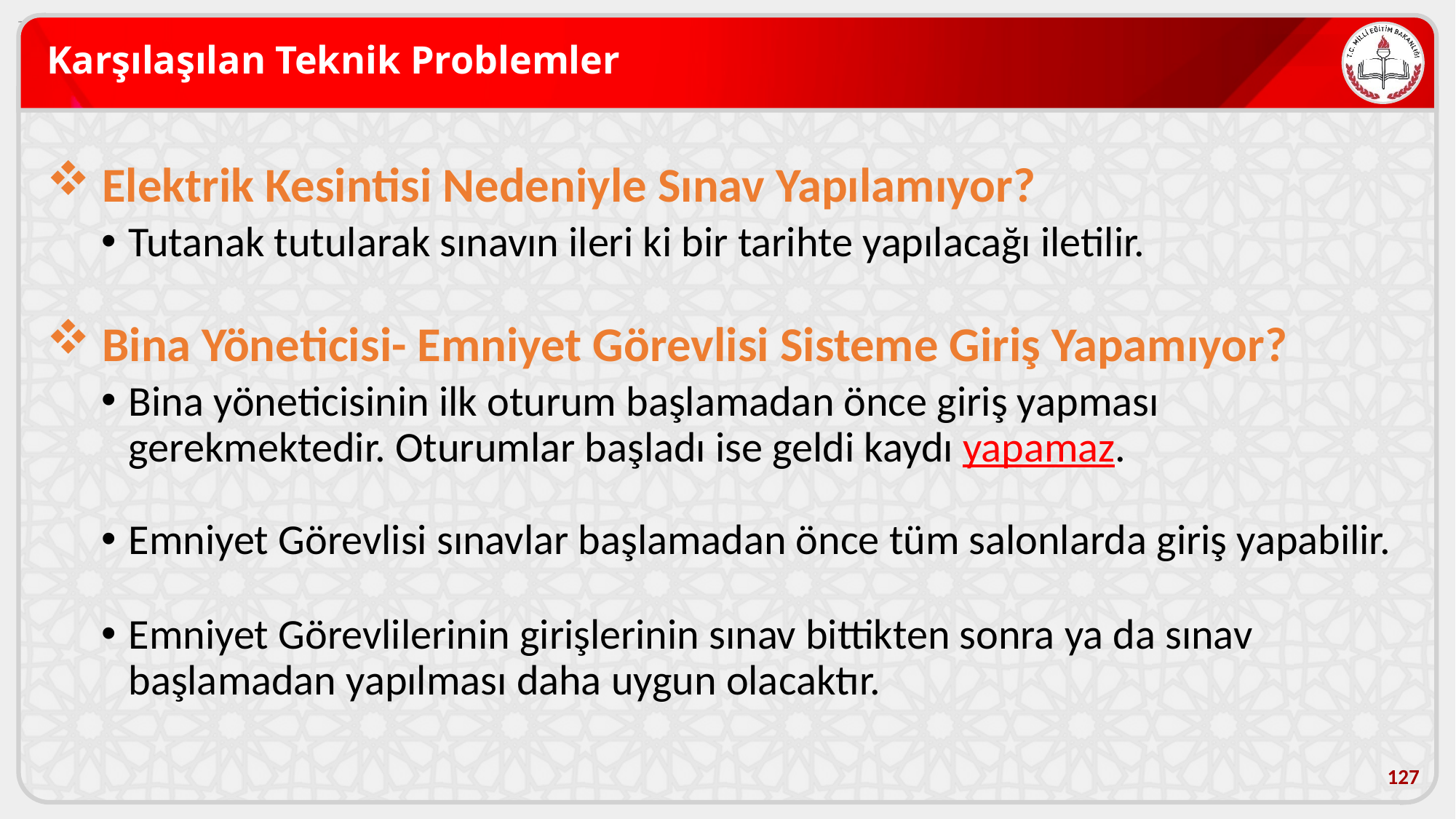

# Karşılaşılan Teknik Problemler
 Elektrik Kesintisi Nedeniyle Sınav Yapılamıyor?
Tutanak tutularak sınavın ileri ki bir tarihte yapılacağı iletilir.

 Bina Yöneticisi- Emniyet Görevlisi Sisteme Giriş Yapamıyor?
Bina yöneticisinin ilk oturum başlamadan önce giriş yapması gerekmektedir. Oturumlar başladı ise geldi kaydı yapamaz.

Emniyet Görevlisi sınavlar başlamadan önce tüm salonlarda giriş yapabilir.

Emniyet Görevlilerinin girişlerinin sınav bittikten sonra ya da sınav başlamadan yapılması daha uygun olacaktır.

127